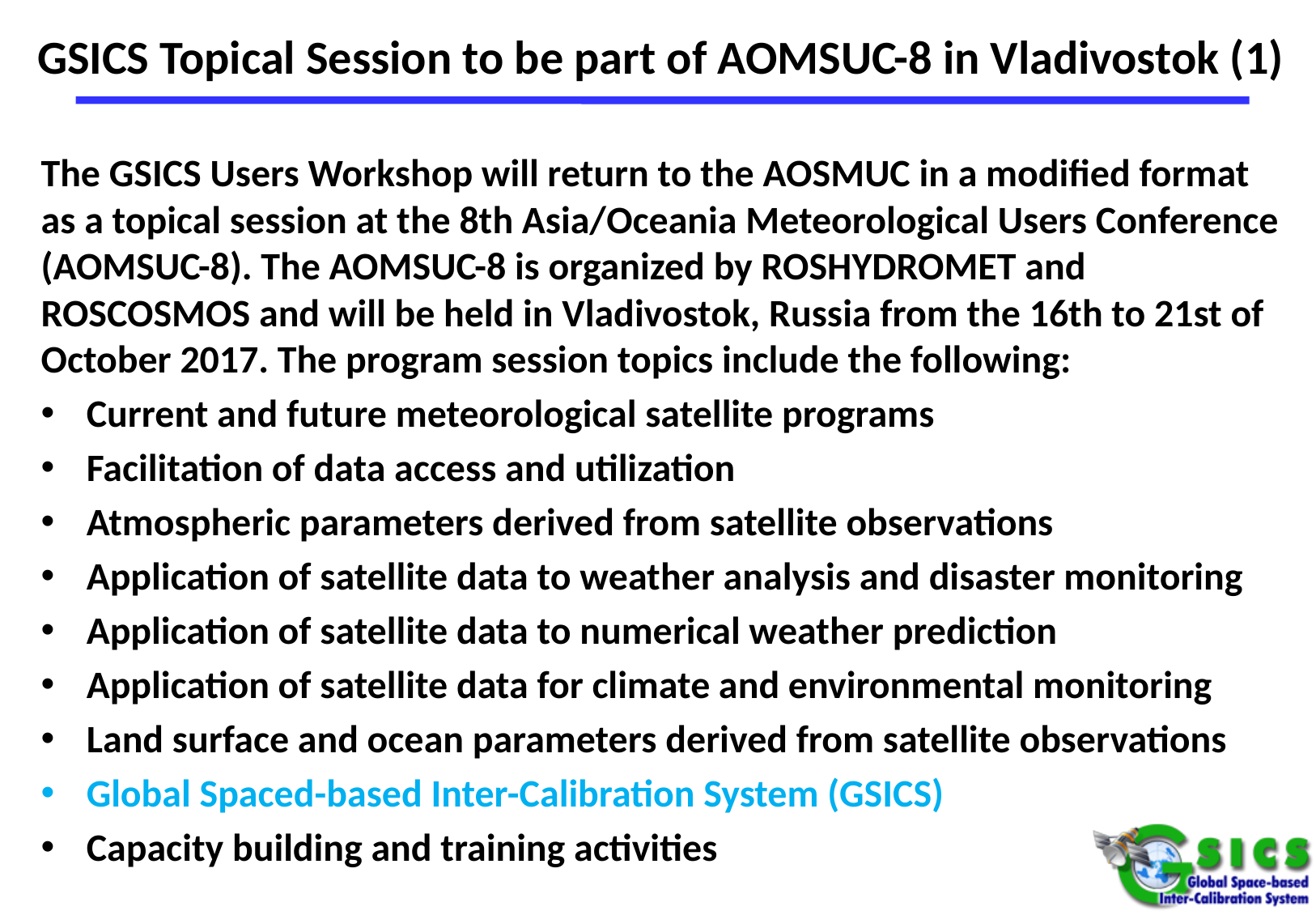

# GSICS Topical Session to be part of AOMSUC-8 in Vladivostok (1)
The GSICS Users Workshop will return to the AOSMUC in a modified format as a topical session at the 8th Asia/Oceania Meteorological Users Conference (AOMSUC-8). The AOMSUC-8 is organized by ROSHYDROMET and ROSCOSMOS and will be held in Vladivostok, Russia from the 16th to 21st of October 2017. The program session topics include the following:
Current and future meteorological satellite programs
Facilitation of data access and utilization
Atmospheric parameters derived from satellite observations
Application of satellite data to weather analysis and disaster monitoring
Application of satellite data to numerical weather prediction
Application of satellite data for climate and environmental monitoring
Land surface and ocean parameters derived from satellite observations
Global Spaced-based Inter-Calibration System (GSICS)
Capacity building and training activities